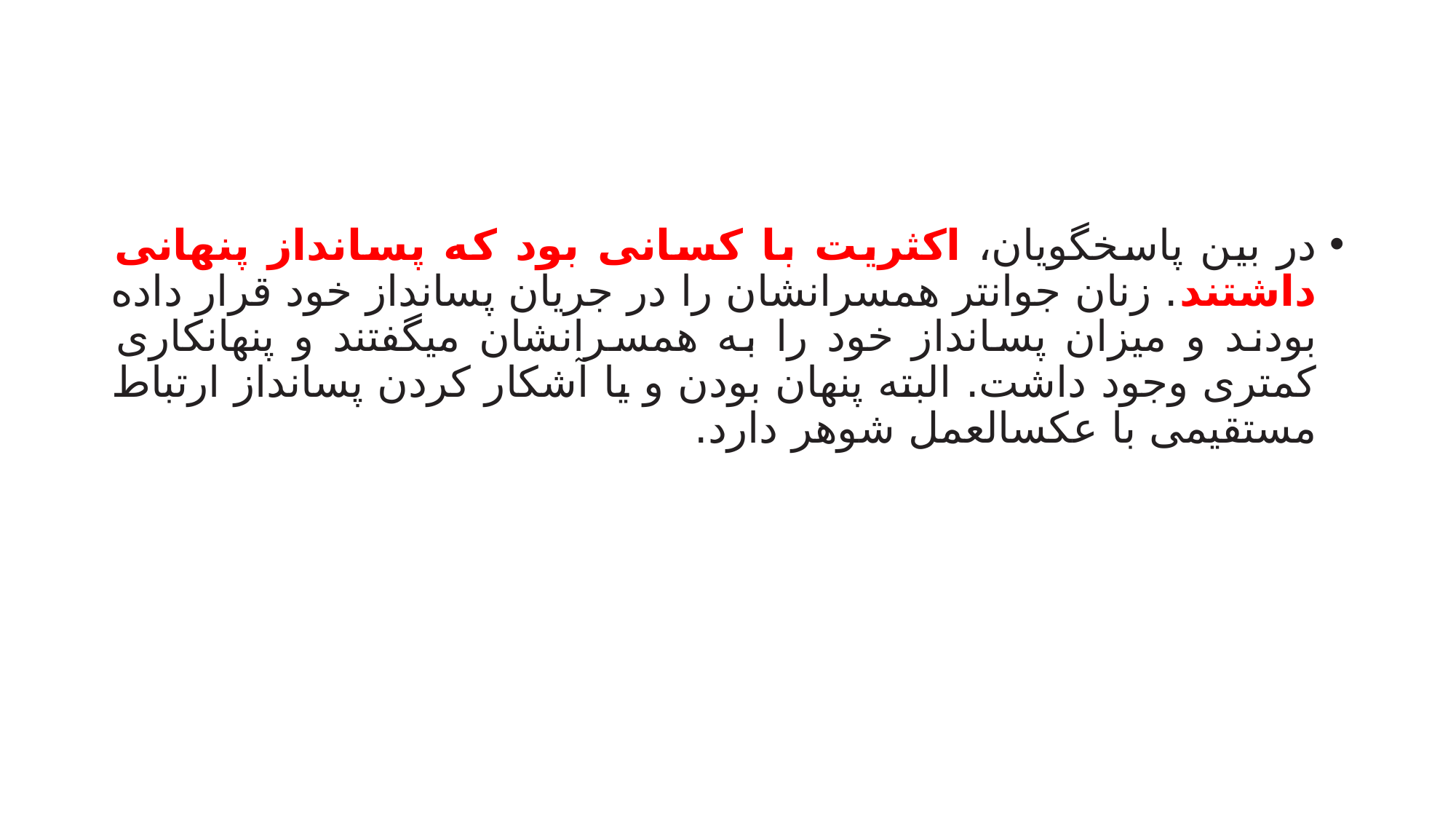

#
در بین پاسخگویان، اکثریت با کسانی بود که پسانداز پنهانی داشتند. زنان جوانتر همسرانشان را در جریان پسانداز خود قرار داده بودند و میزان پسانداز خود را به همسرانشان میگفتند و پنهانکاری کمتری وجود داشت. البته پنهان بودن و یا آشکار کردن پسانداز ارتباط مستقیمی با عکسالعمل شوهر دارد.